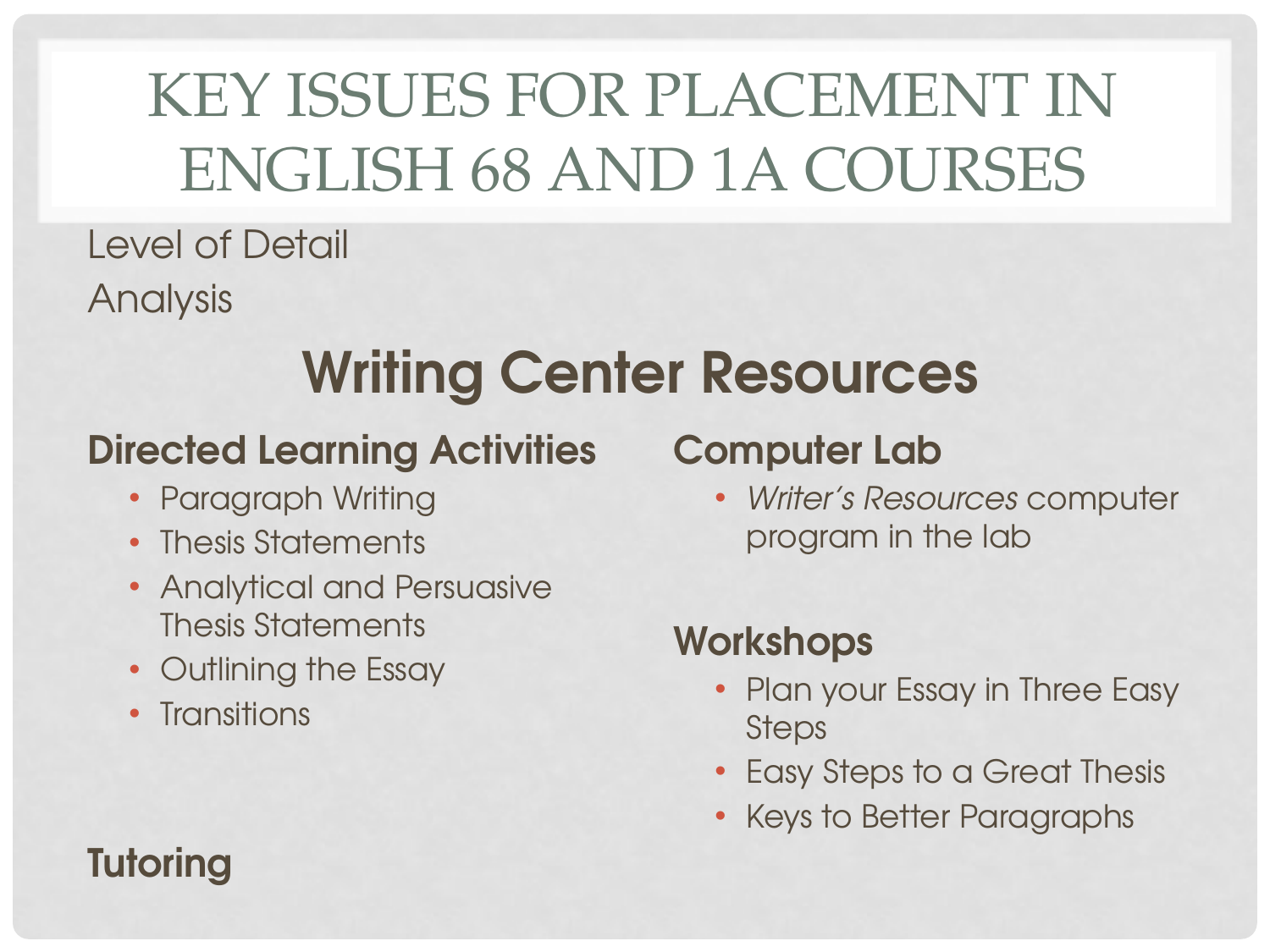

# Key Issues for Placement in English 68 and 1a Courses
Level of Detail
Analysis

Writing Center Resources

Directed Learning Activities
Paragraph Writing
Thesis Statements
Analytical and Persuasive Thesis Statements
Outlining the Essay
Transitions

Tutoring
Computer Lab
Writer’s Resources computer program in the lab

Workshops
Plan your Essay in Three Easy Steps
Easy Steps to a Great Thesis
Keys to Better Paragraphs